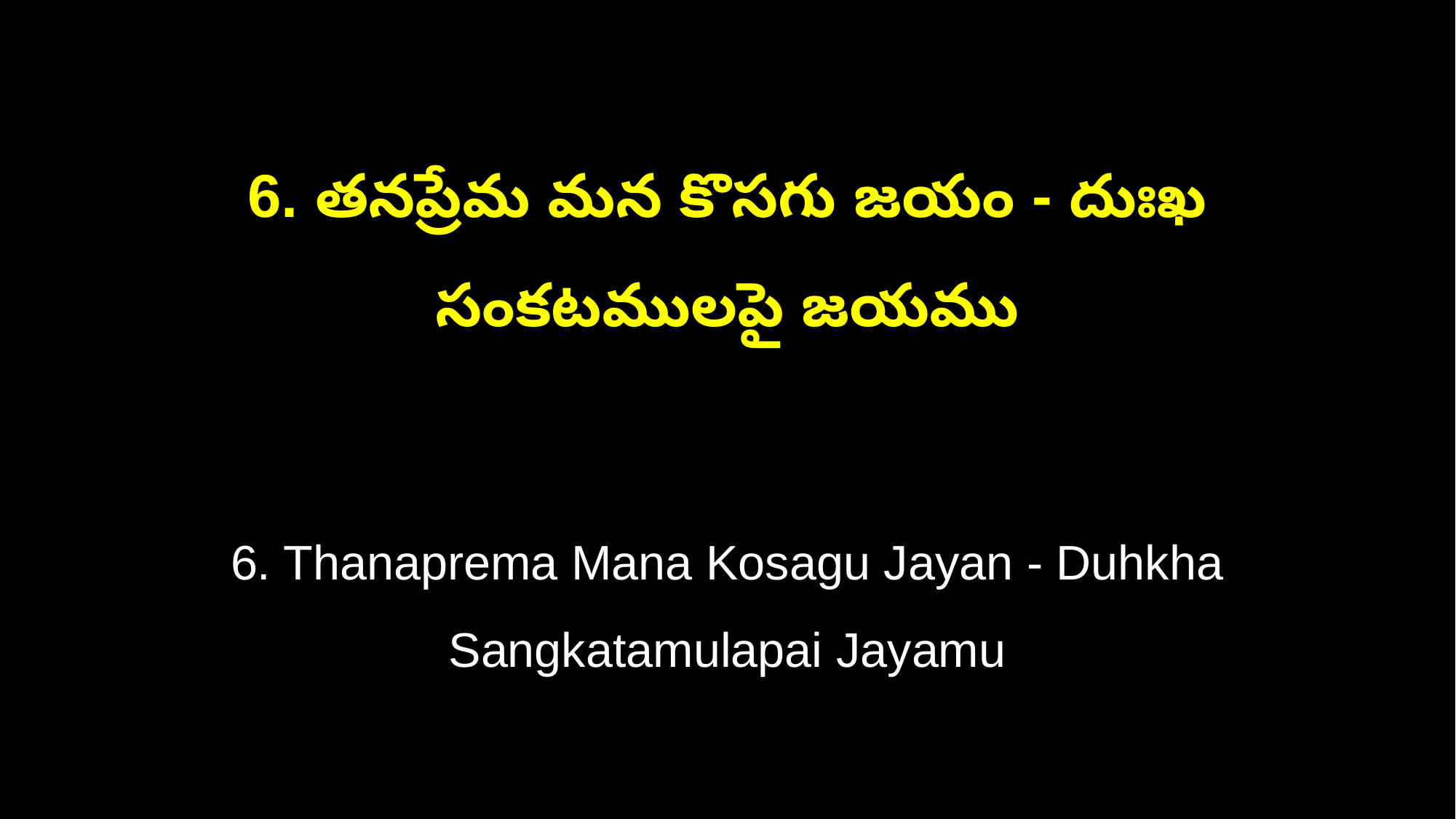

6. తనప్రేమ మన కొసగు జయం - దుఃఖ సంకటములపై జయము
6. Thanaprema Mana Kosagu Jayan - Duhkha Sangkatamulapai Jayamu